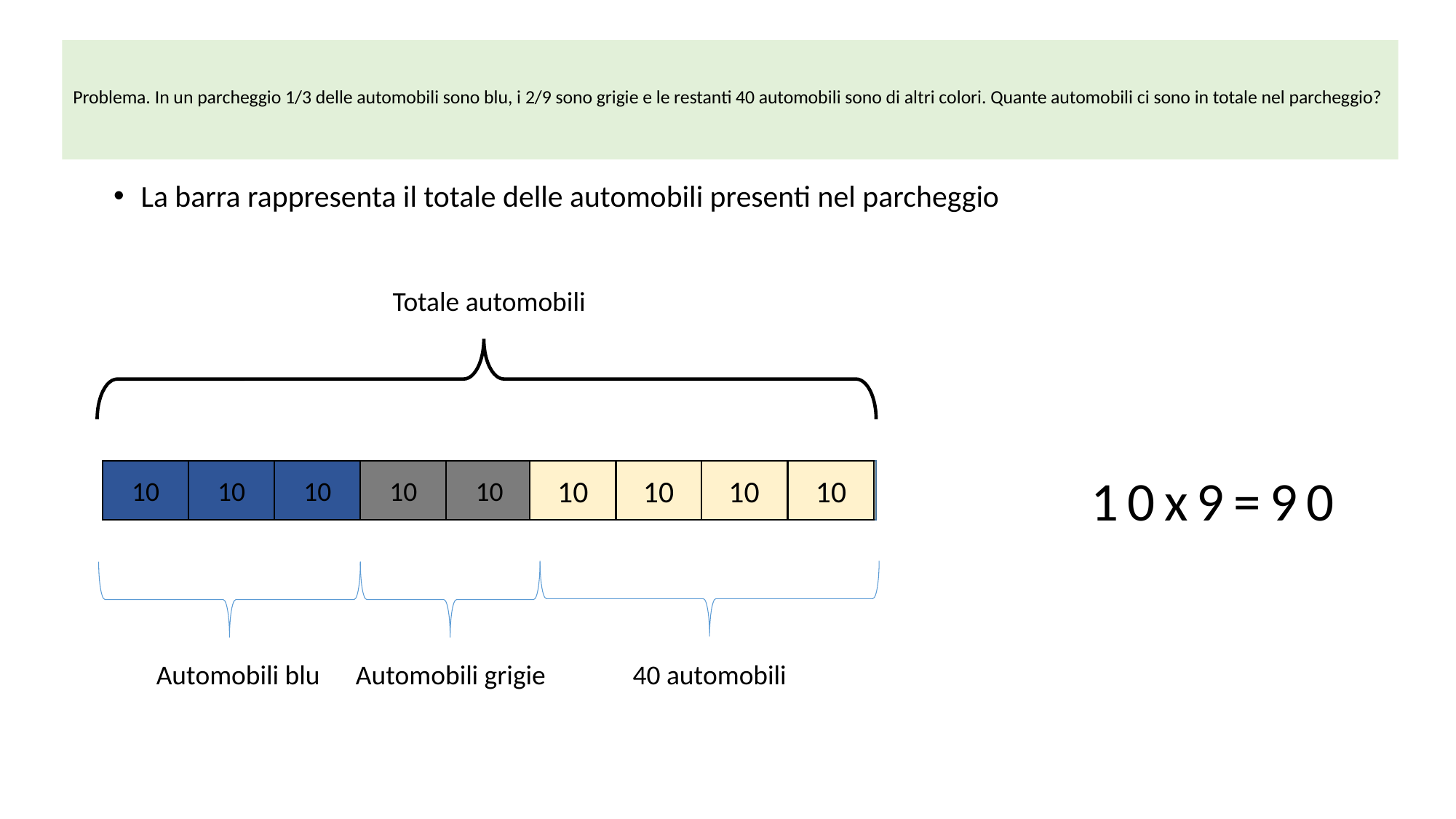

# Problema. In un parcheggio 1/3 delle automobili sono blu, i 2/9 sono grigie e le restanti 40 automobili sono di altri colori. Quante automobili ci sono in totale nel parcheggio?
La barra rappresenta il totale delle automobili presenti nel parcheggio
Totale automobili

10
10
10

10
10
10

10

10

10
10x9=90

Automobili blu
Automobili grigie
40 automobili